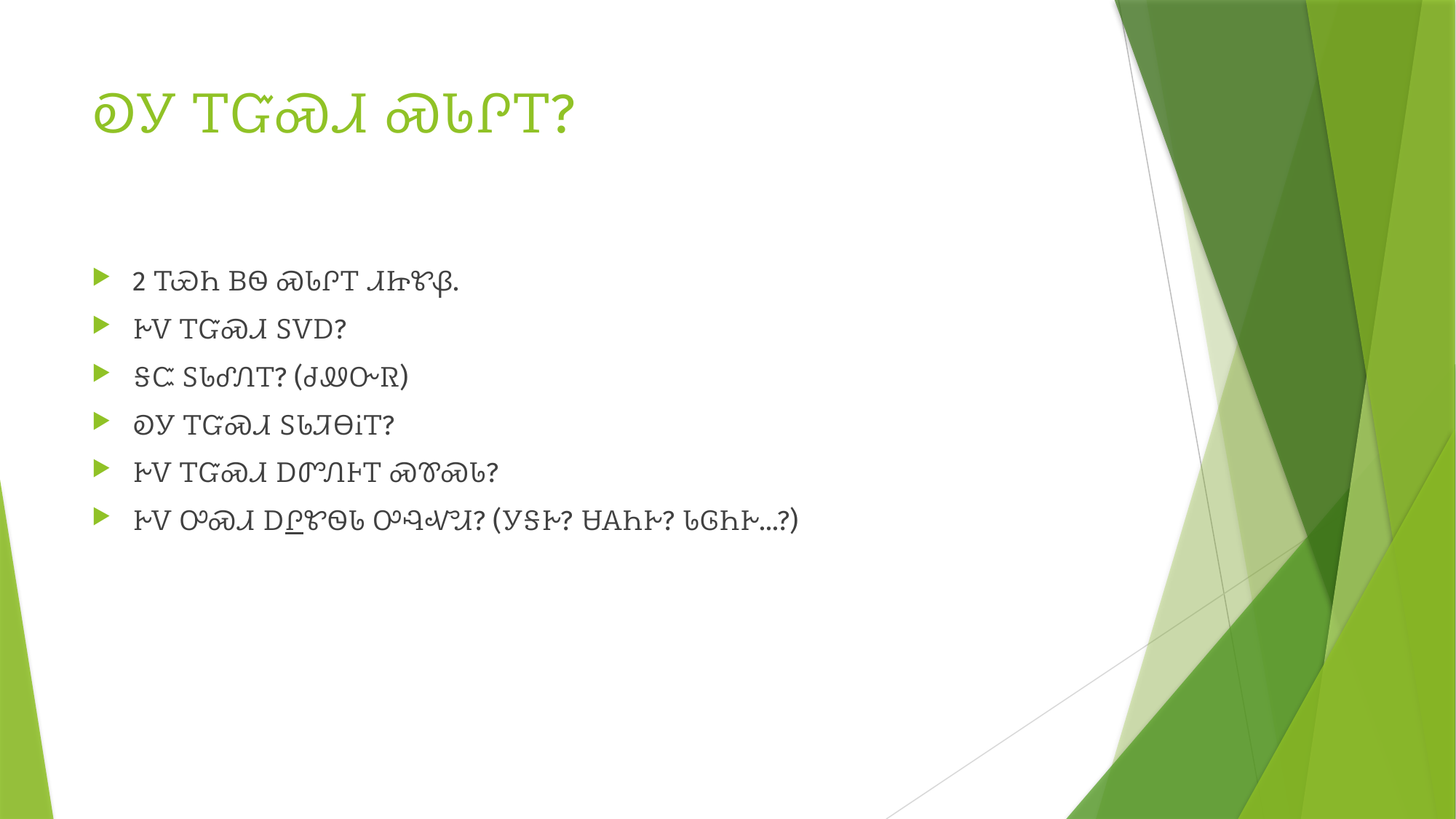

# ᎧᎩ ᎢᏳᏍᏗ ᏍᏓᎵᎢ?
2 ᎢᏯᏂ ᏴᏫ ᏍᏓᎵᎢ ᏗᏥᏑᏰ.
ᎨᏙ ᎢᏳᏍᏗ ᏚᏙᎠ?
ᎦᏨ ᏚᏓᎴᏁᎢ? (ᏧᏪᏅᏒ)
ᎧᎩ ᎢᏳᏍᏗ ᏚᏓᏘᎾᎥᎢ?
ᎨᏙ ᎢᏳᏍᏗ ᎠᏛᏁᎰᎢ ᏍᏈᏍᏓ?
ᎨᏙ ᎤᏍᏗ ᎠᎵᏑᏫᏓ ᎤᎸᏉᏗ? (ᎩᎦᎨ? ᏌᎪᏂᎨ? ᏓᎶᏂᎨ...?)